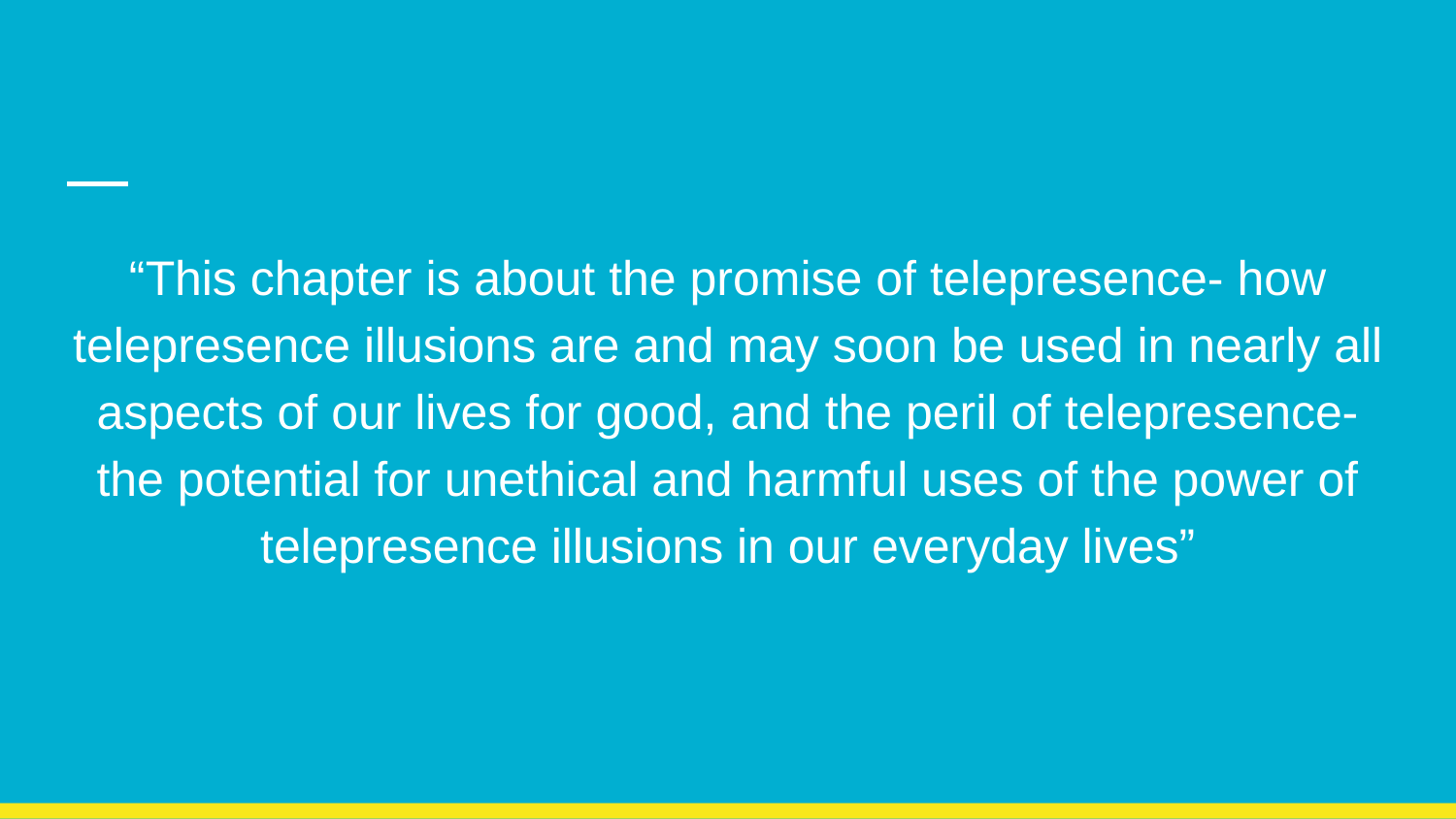

“This chapter is about the promise of telepresence- how telepresence illusions are and may soon be used in nearly all aspects of our lives for good, and the peril of telepresence-the potential for unethical and harmful uses of the power of telepresence illusions in our everyday lives”